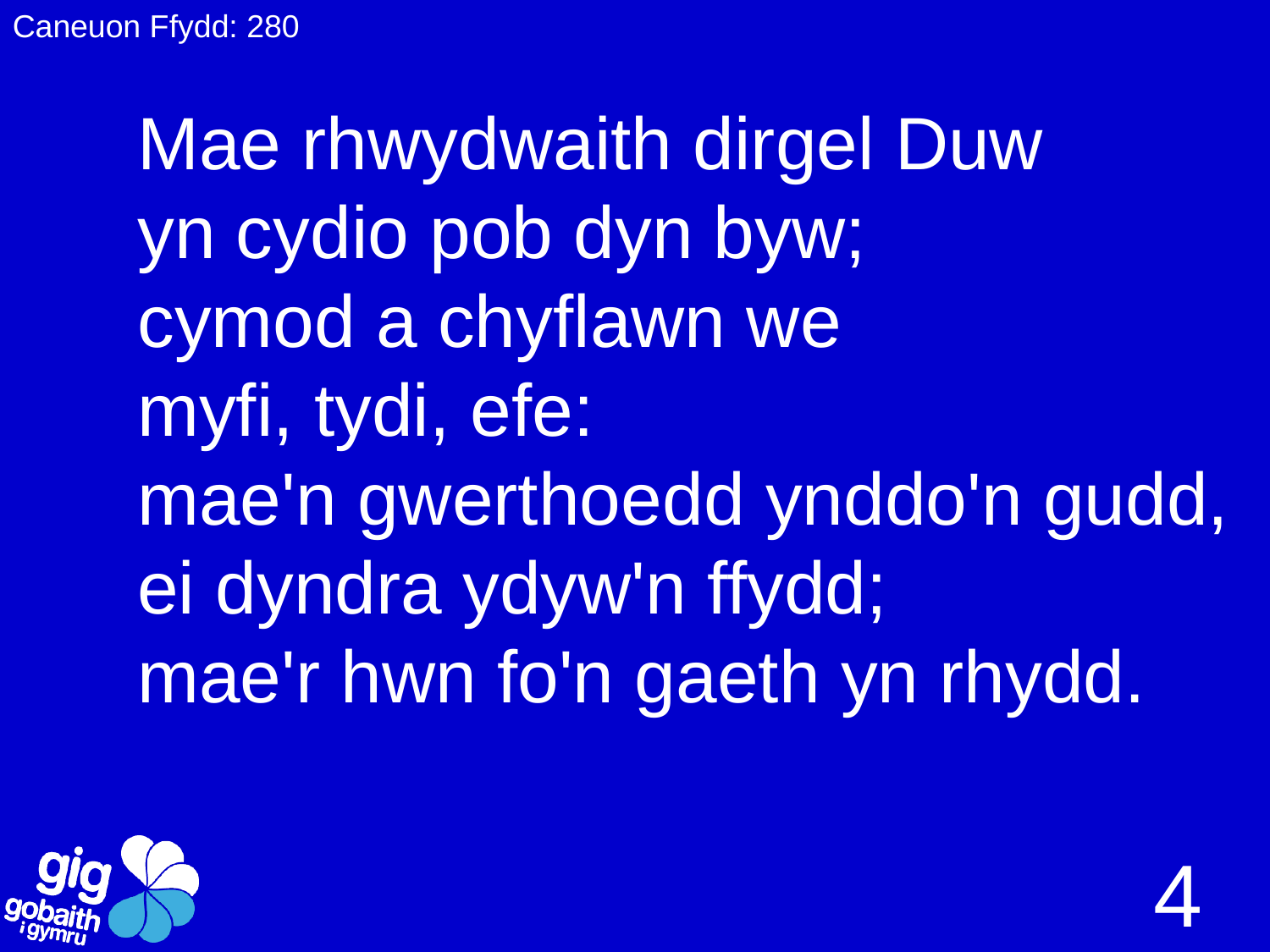

Caneuon Ffydd: 280

# Mae rhwydwaith dirgel Duw yn cydio pob dyn byw; cymod a chyflawn we myfi, tydi, efe: mae'n gwerthoedd ynddo'n gudd, ei dyndra ydyw'n ffydd; mae'r hwn fo'n gaeth yn rhydd.
4